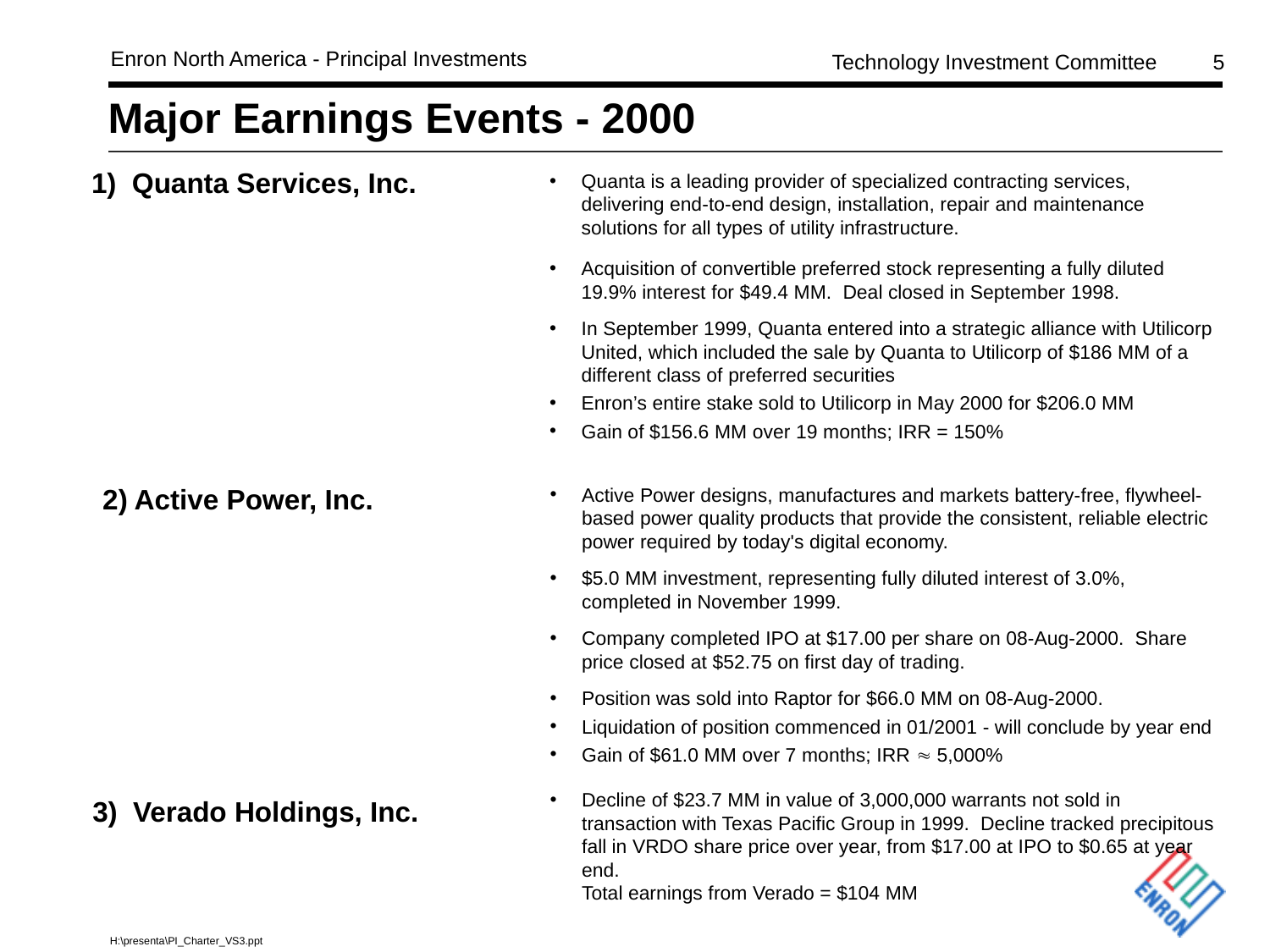

# Major Earnings Events - 2000
1)  Quanta Services, Inc.
Quanta is a leading provider of specialized contracting services, delivering end-to-end design, installation, repair and maintenance solutions for all types of utility infrastructure.
Acquisition of convertible preferred stock representing a fully diluted 19.9% interest for $49.4 MM.  Deal closed in September 1998.
In September 1999, Quanta entered into a strategic alliance with Utilicorp United, which included the sale by Quanta to Utilicorp of $186 MM of a different class of preferred securities
Enron’s entire stake sold to Utilicorp in May 2000 for $206.0 MM
Gain of $156.6 MM over 19 months; IRR = 150%

2) Active Power, Inc.
Active Power designs, manufactures and markets battery-free, flywheel-based power quality products that provide the consistent, reliable electric power required by today's digital economy.
$5.0 MM investment, representing fully diluted interest of 3.0%, completed in November 1999.
Company completed IPO at $17.00 per share on 08-Aug-2000.  Share price closed at $52.75 on first day of trading.
Position was sold into Raptor for $66.0 MM on 08-Aug-2000.
Liquidation of position commenced in 01/2001 - will conclude by year end
Gain of $61.0 MM over 7 months; IRR ≈ 5,000%
Decline of $23.7 MM in value of 3,000,000 warrants not sold in transaction with Texas Pacific Group in 1999.  Decline tracked precipitous fall in VRDO share price over year, from $17.00 at IPO to $0.65 at year end.
Total earnings from Verado = $104 MM
3)  Verado Holdings, Inc.